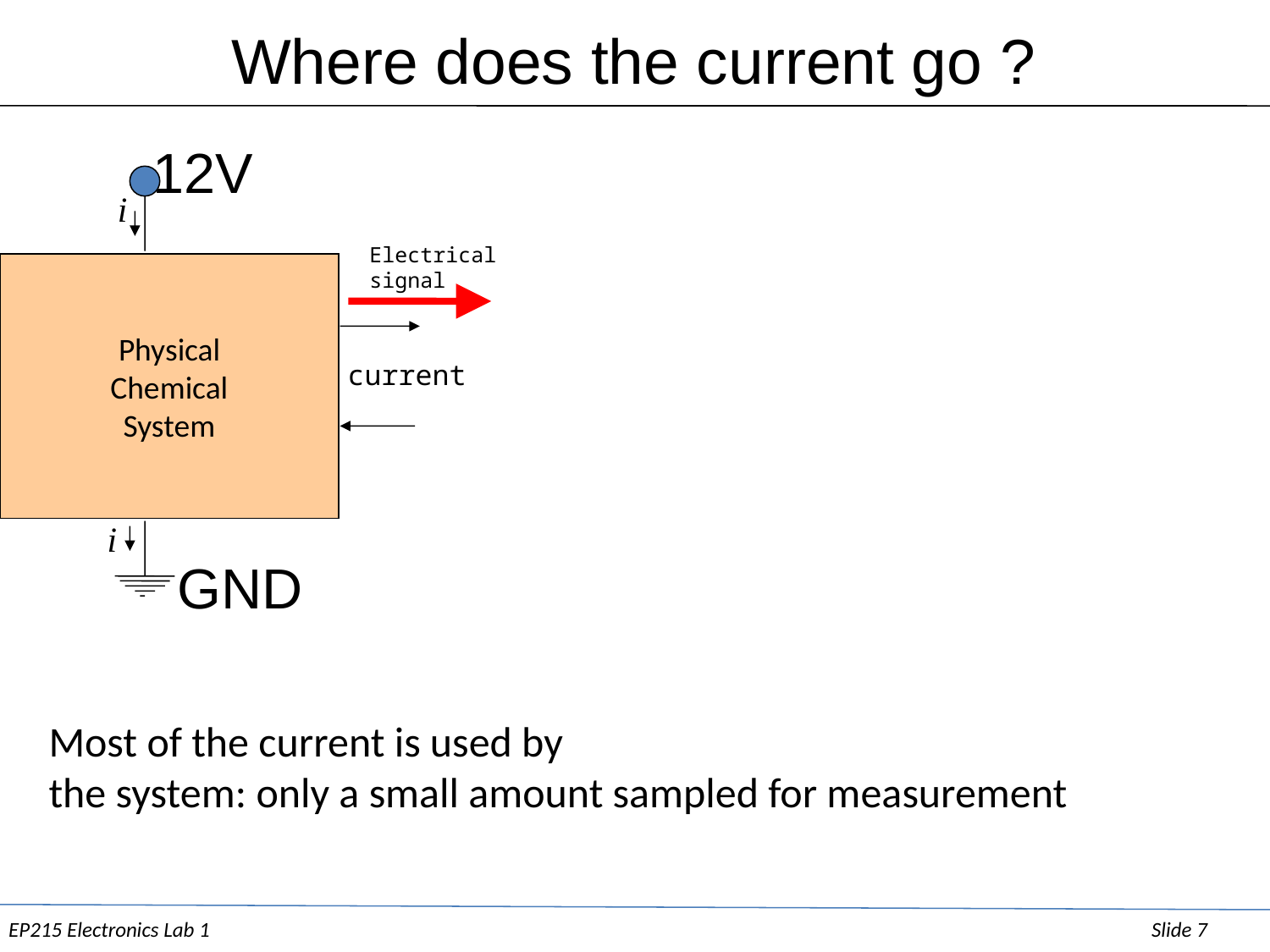

Where does the current go ?

12V

i

Electrical
signal
Physical
Chemical
System

current

i

GND

Most of the current is used by
the system: only a small amount sampled for measurement